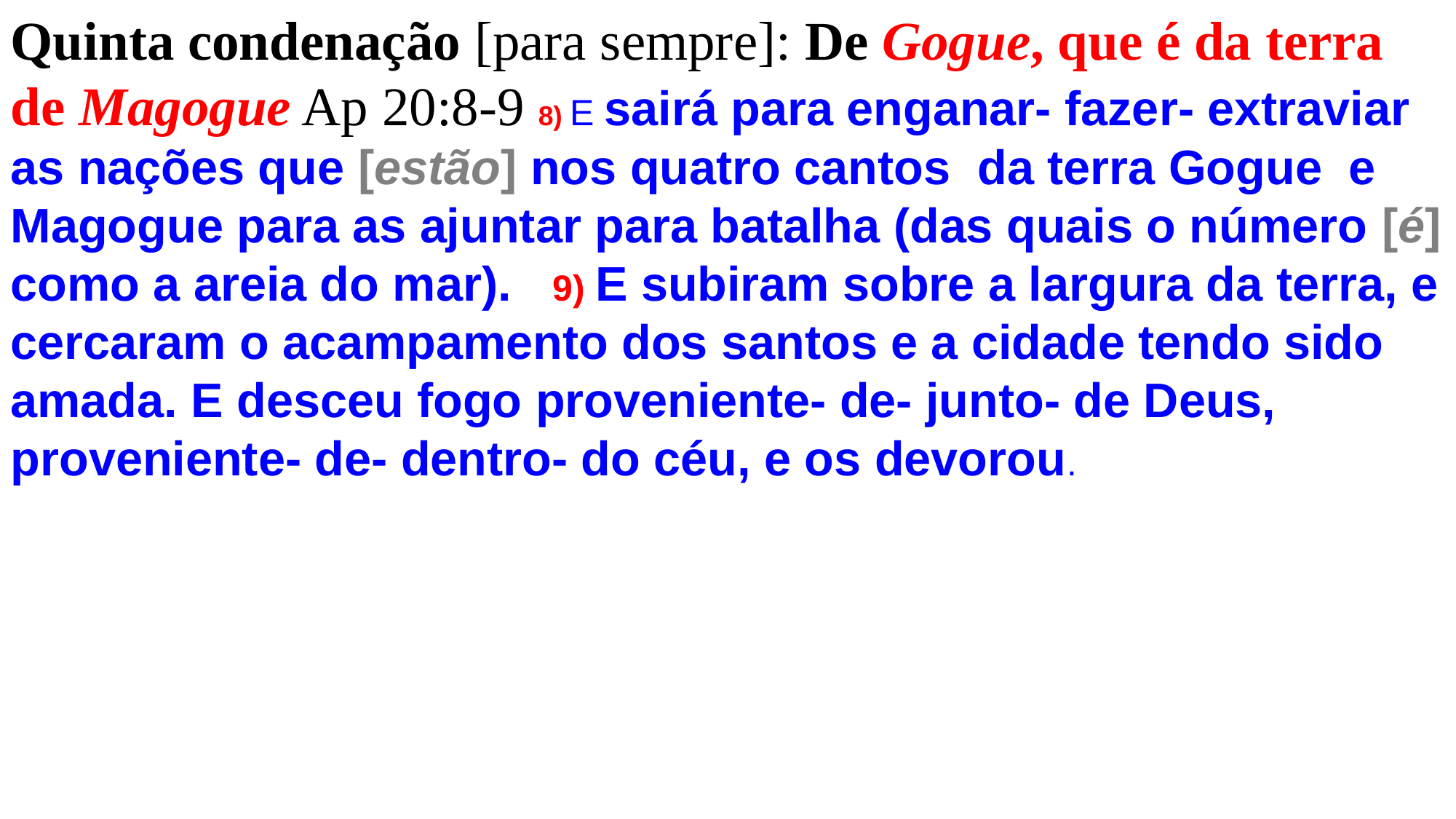

Quinta condenação [para sempre]: De Gogue, que é da terra de Magogue Ap 20:8-9 8) E sairá para enganar- fazer- extraviar as nações que [estão] nos quatro cantos  da terra Gogue  e Magogue para as ajuntar para batalha (das quais o número [é] como a areia do mar).    9) E subiram sobre a largura da terra, e cercaram o acampamento dos santos e a cidade tendo sido amada. E desceu fogo proveniente- de- junto- de Deus, proveniente- de- dentro- do céu, e os devorou.